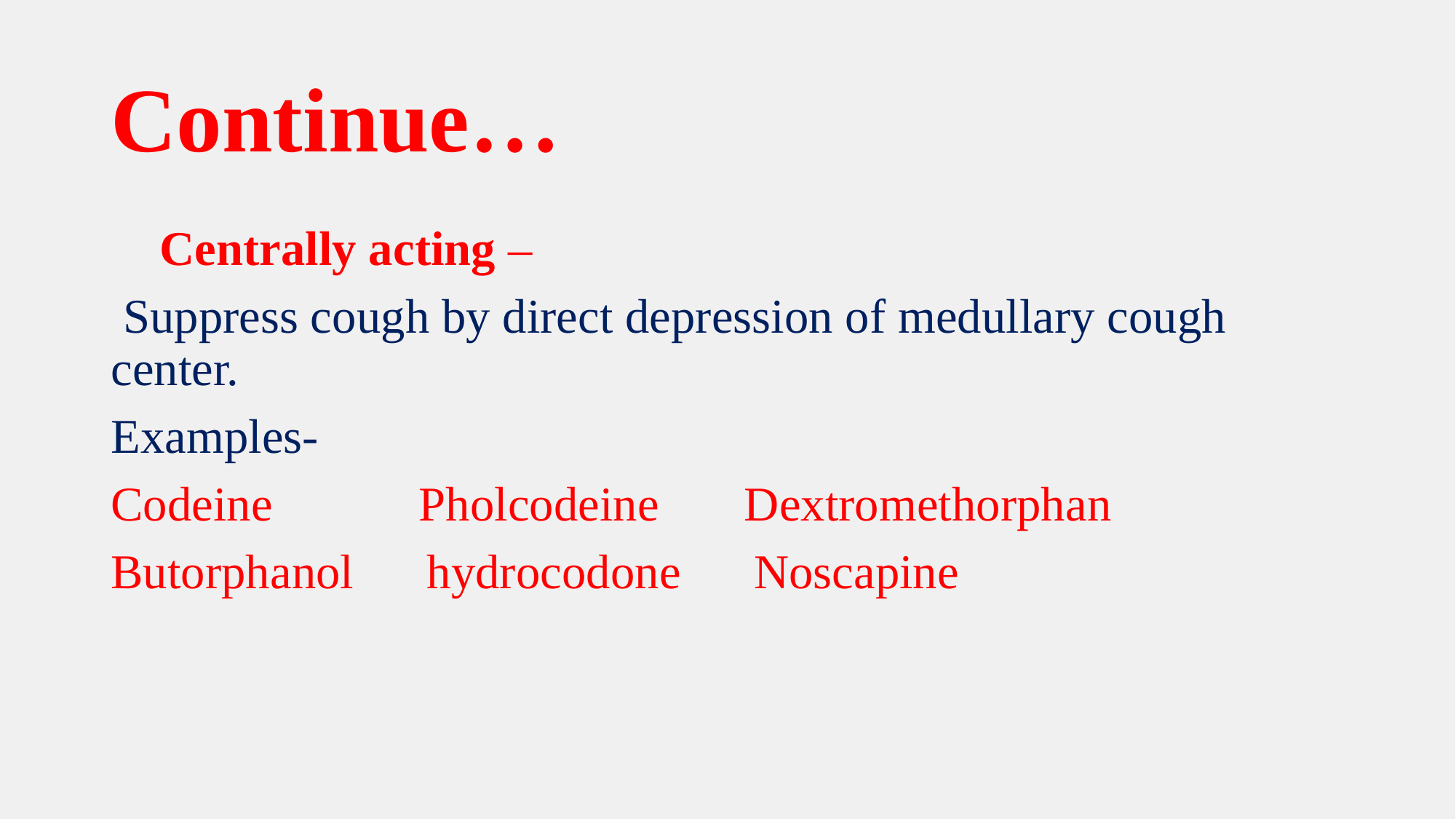

# Continue…
2. Centrally acting –
 Suppress cough by direct depression of medullary cough center.
Examples-
Codeine            Pholcodeine       Dextromethorphan
Butorphanol      hydrocodone      Noscapine